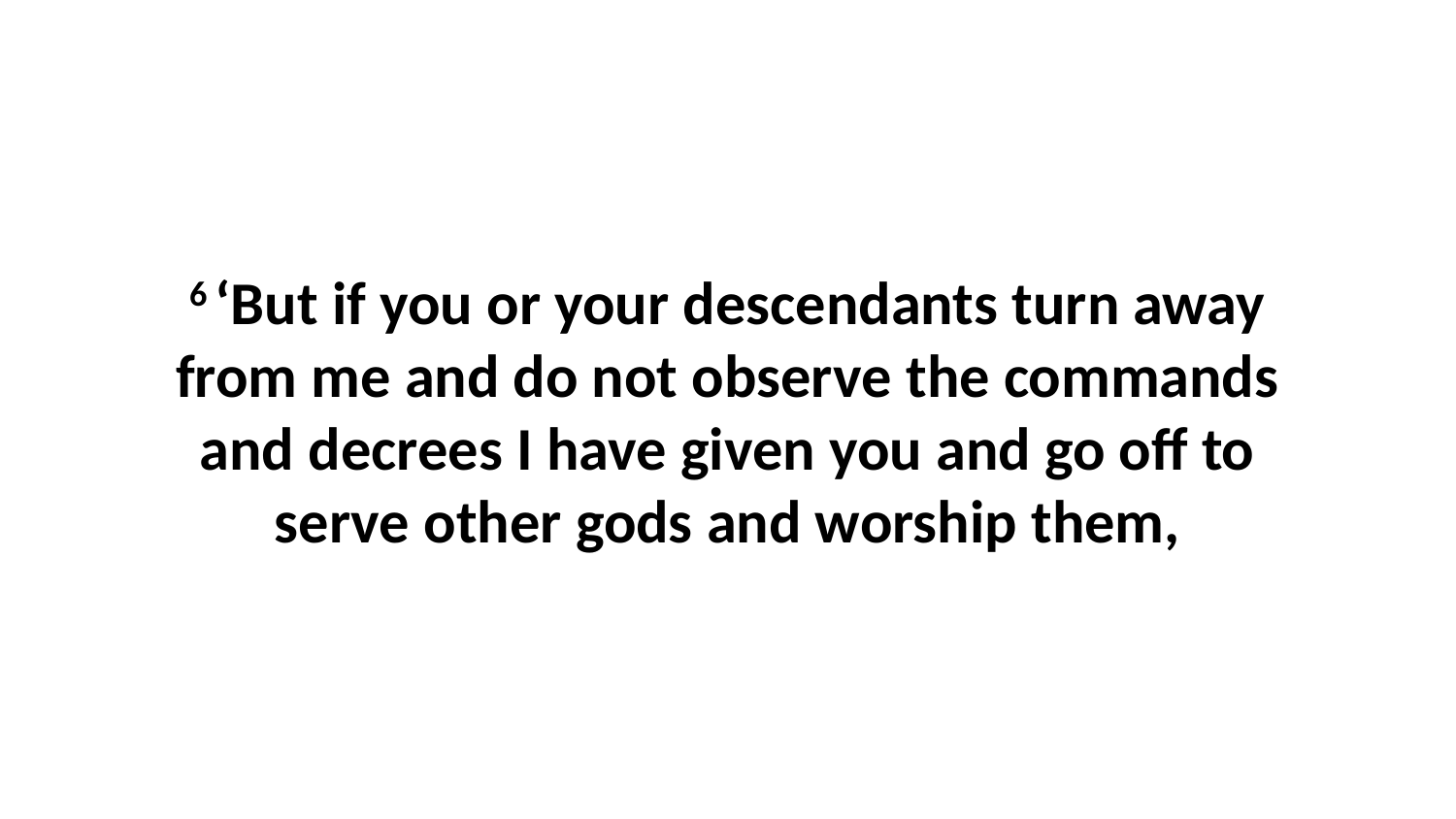

6 ‘But if you or your descendants turn away from me and do not observe the commands and decrees I have given you and go off to serve other gods and worship them,